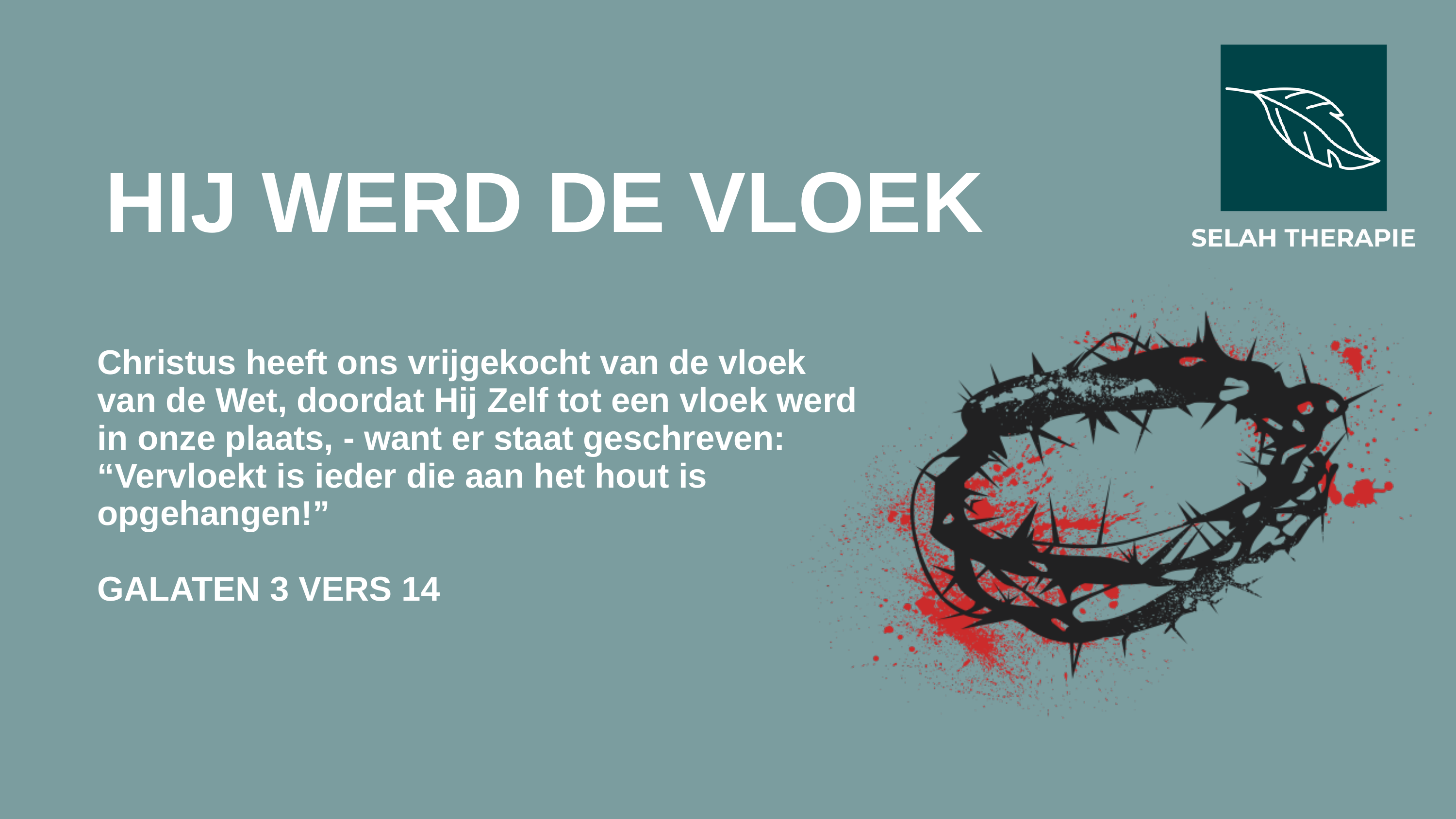

HIJ WERD DE VLOEK

Christus heeft ons vrijgekocht van de vloek van de Wet, doordat Hij Zelf tot een vloek werd in onze plaats, - want er staat geschreven: “Vervloekt is ieder die aan het hout is opgehangen!”

GALATEN 3 VERS 14